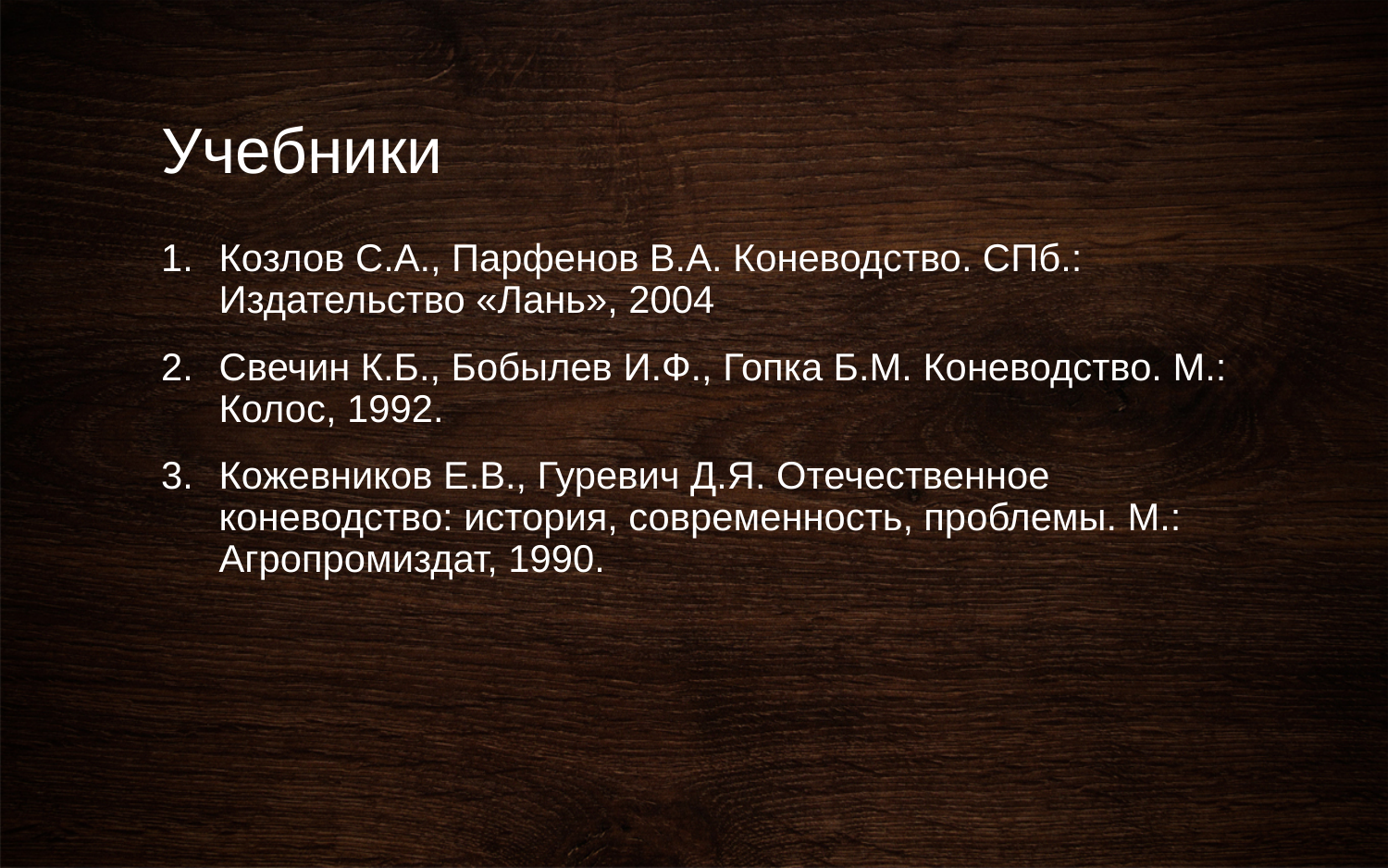

# Учебники
Козлов С.А., Парфенов В.А. Коневодство. СПб.: Издательство «Лань», 2004
Свечин К.Б., Бобылев И.Ф., Гопка Б.М. Коневодство. М.: Колос, 1992.
Кожевников Е.В., Гуревич Д.Я. Отечественное коневодство: история, современность, проблемы. М.: Агропромиздат, 1990.